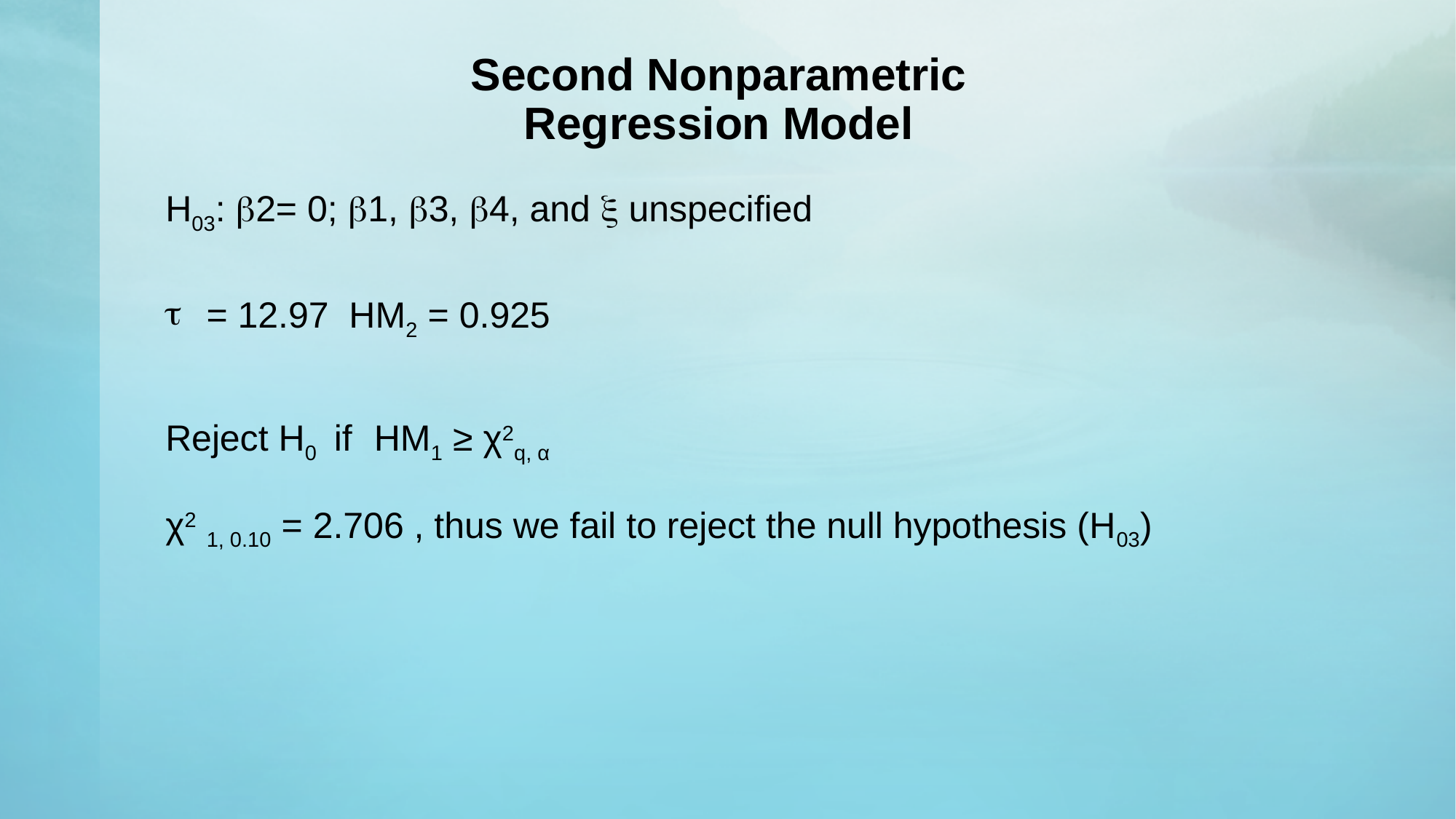

# Second Nonparametric Regression Model
H03: β2= 0; β1, β3, β4, and ξ unspecified

= 12.97  HM2 = 0.925

Reject H0   if   HM1 ≥ χ2q, α
χ2 1, 0.10 = 2.706 , thus we fail to reject the null hypothesis (H03)